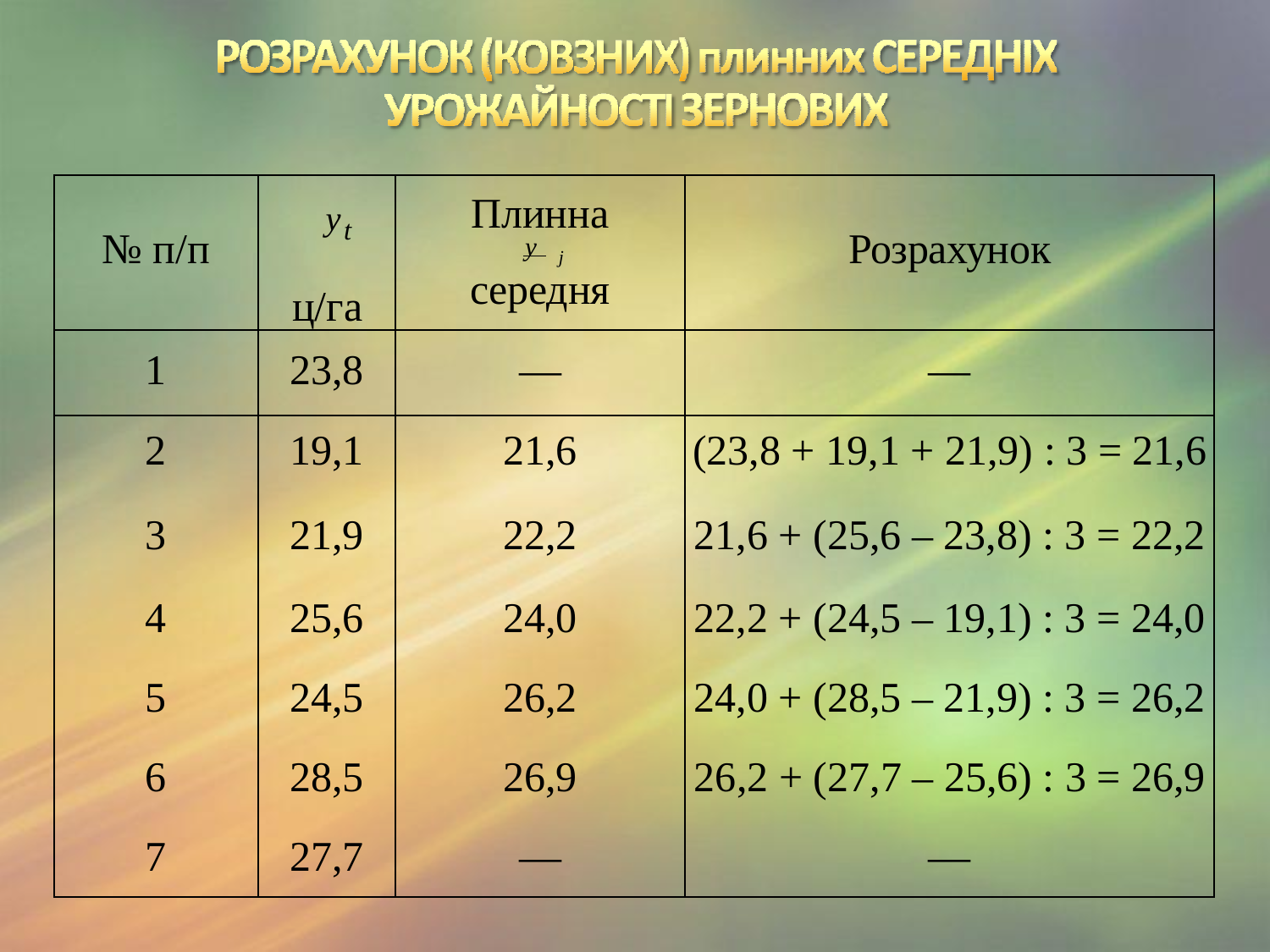

| № п/п | yt ц/га | Плинна y j середня | Розрахунок |
| --- | --- | --- | --- |
| 1 | 23,8 | — | — |
| 2 | 19,1 | 21,6 | (23,8 + 19,1 + 21,9) : 3 = 21,6 |
| 3 | 21,9 | 22,2 | 21,6 + (25,6 – 23,8) : 3 = 22,2 |
| 4 | 25,6 | 24,0 | 22,2 + (24,5 – 19,1) : 3 = 24,0 |
| 5 | 24,5 | 26,2 | 24,0 + (28,5 – 21,9) : 3 = 26,2 |
| 6 | 28,5 | 26,9 | 26,2 + (27,7 – 25,6) : 3 = 26,9 |
| 7 | 27,7 | — | — |